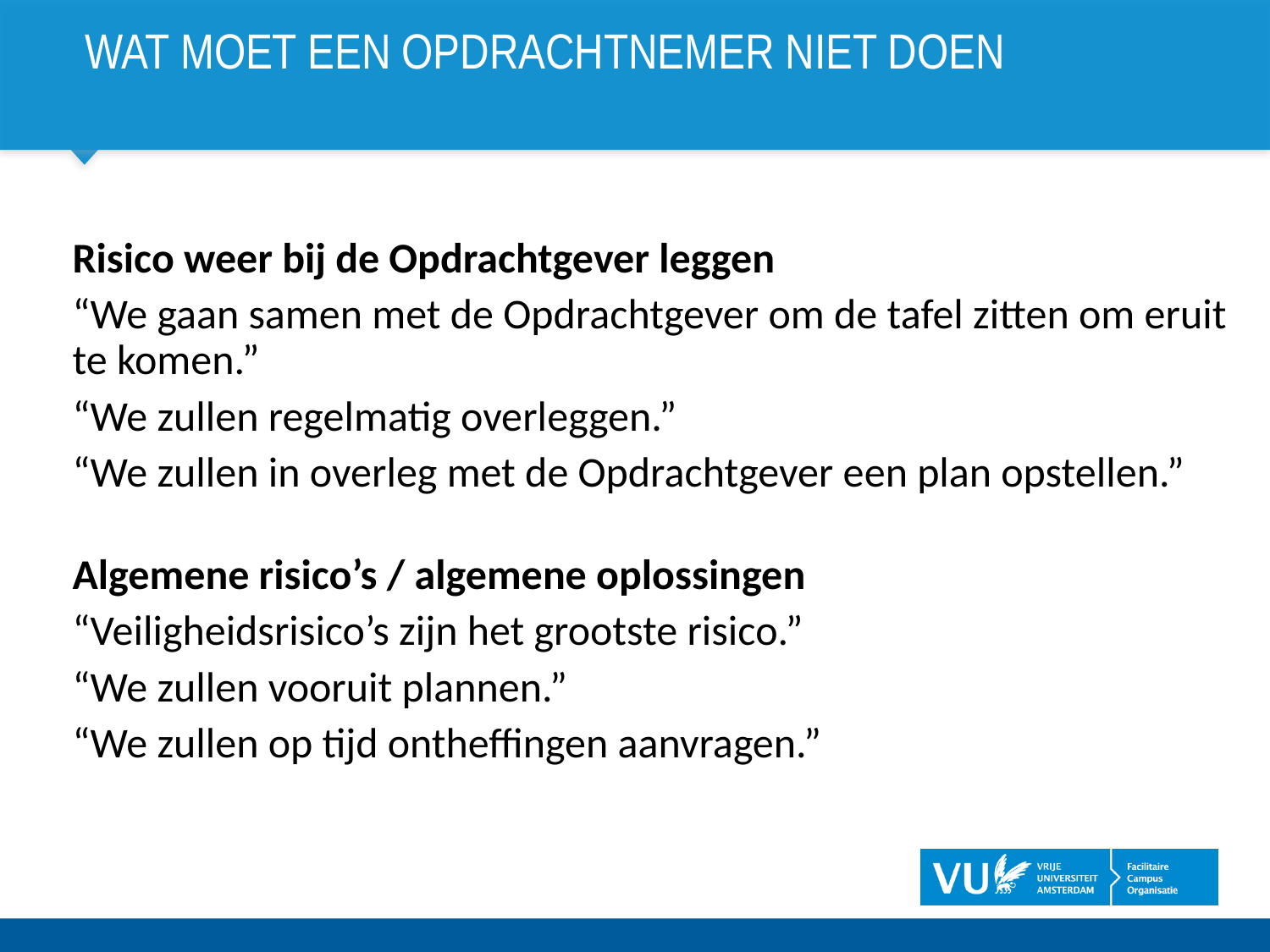

# Wat moet een opdrachtnemer niet doen
Risico weer bij de Opdrachtgever leggen
“We gaan samen met de Opdrachtgever om de tafel zitten om eruit te komen.”
“We zullen regelmatig overleggen.”
“We zullen in overleg met de Opdrachtgever een plan opstellen.”
Algemene risico’s / algemene oplossingen
“Veiligheidsrisico’s zijn het grootste risico.”
“We zullen vooruit plannen.”
“We zullen op tijd ontheffingen aanvragen.”